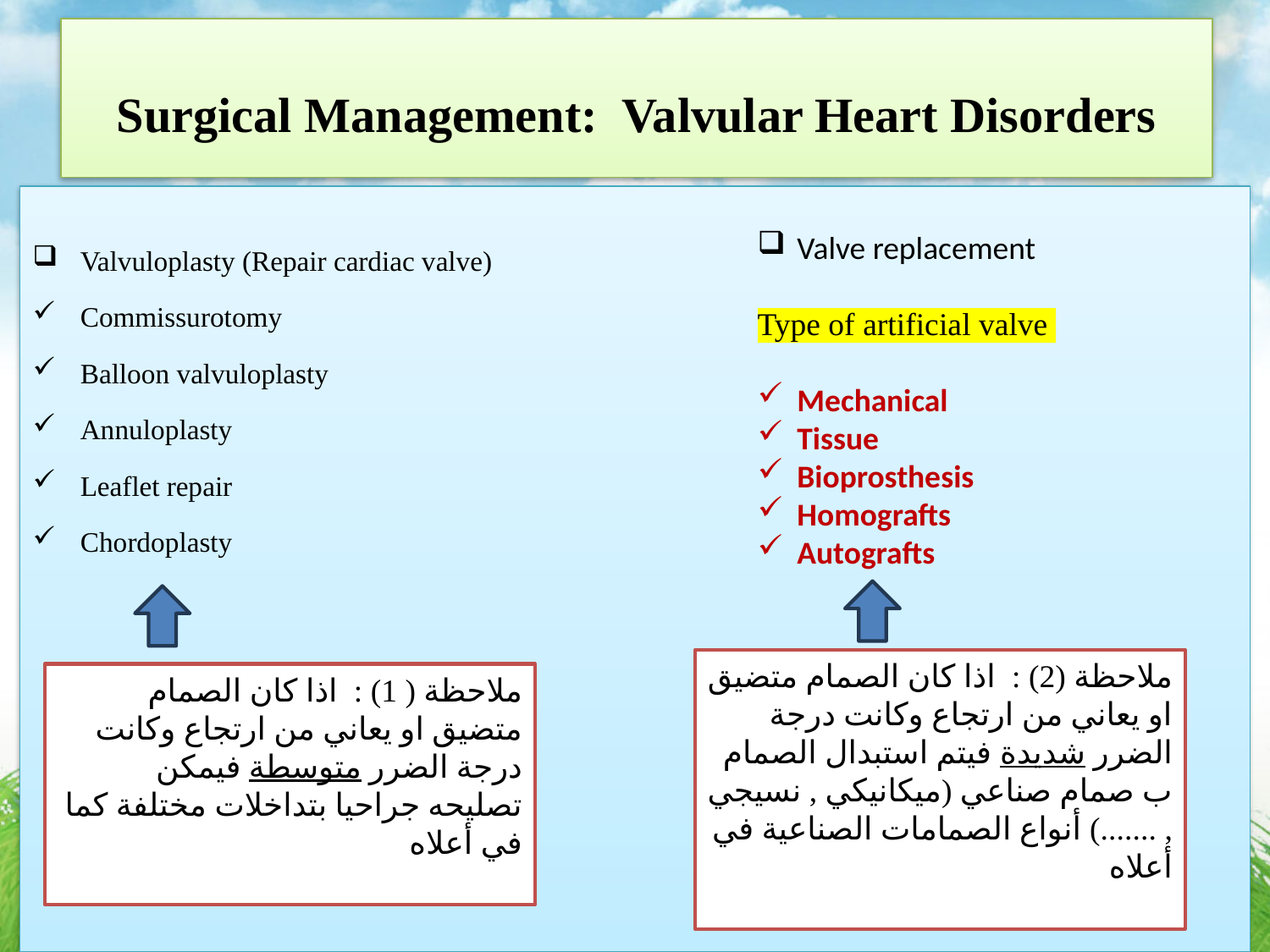

# Surgical Management:  Valvular Heart Disorders

Valve replacement

Type of artificial valve

Mechanical
Tissue
Bioprosthesis
Homografts
Autografts
Valvuloplasty (Repair cardiac valve)
Commissurotomy
Balloon valvuloplasty
Annuloplasty
Leaflet repair
Chordoplasty

ملاحظة (2) :  اذا كان الصمام متضيق او يعاني من ارتجاع وكانت درجة الضرر شديدة فيتم استبدال الصمام ب صمام صناعي (ميكانيكي , نسيجي , .......) أنواع الصمامات الصناعية في أعلاه

ملاحظة ( 1) :  اذا كان الصمام متضيق او يعاني من ارتجاع وكانت درجة الضرر متوسطة فيمكن تصليحه جراحيا بتداخلات مختلفة كما في أعلاه